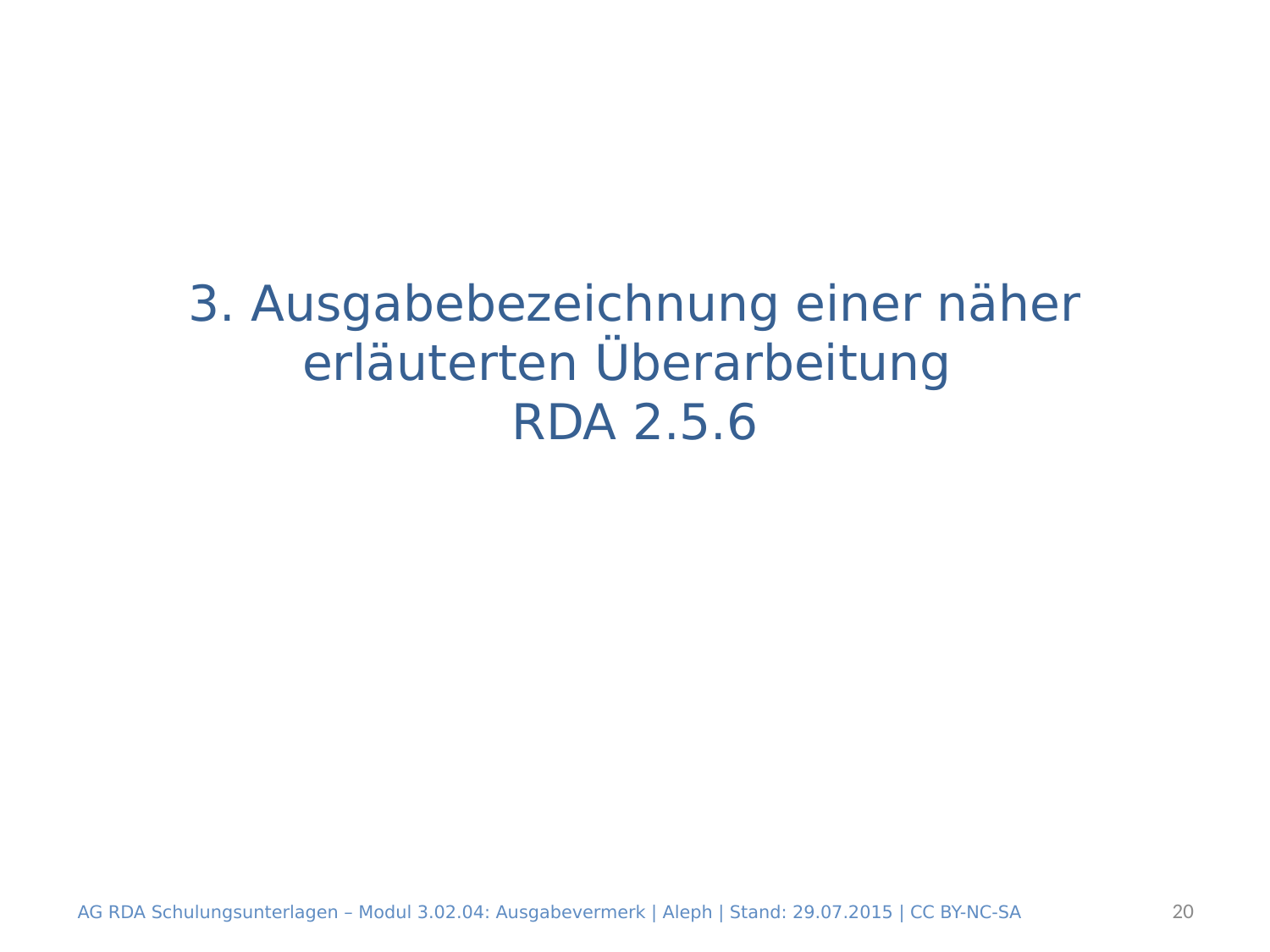

# 3. Ausgabebezeichnung einer näher erläuterten Überarbeitung RDA 2.5.6
20
AG RDA Schulungsunterlagen – Modul 3.02.04: Ausgabevermerk | Aleph | Stand: 29.07.2015 | CC BY-NC-SA